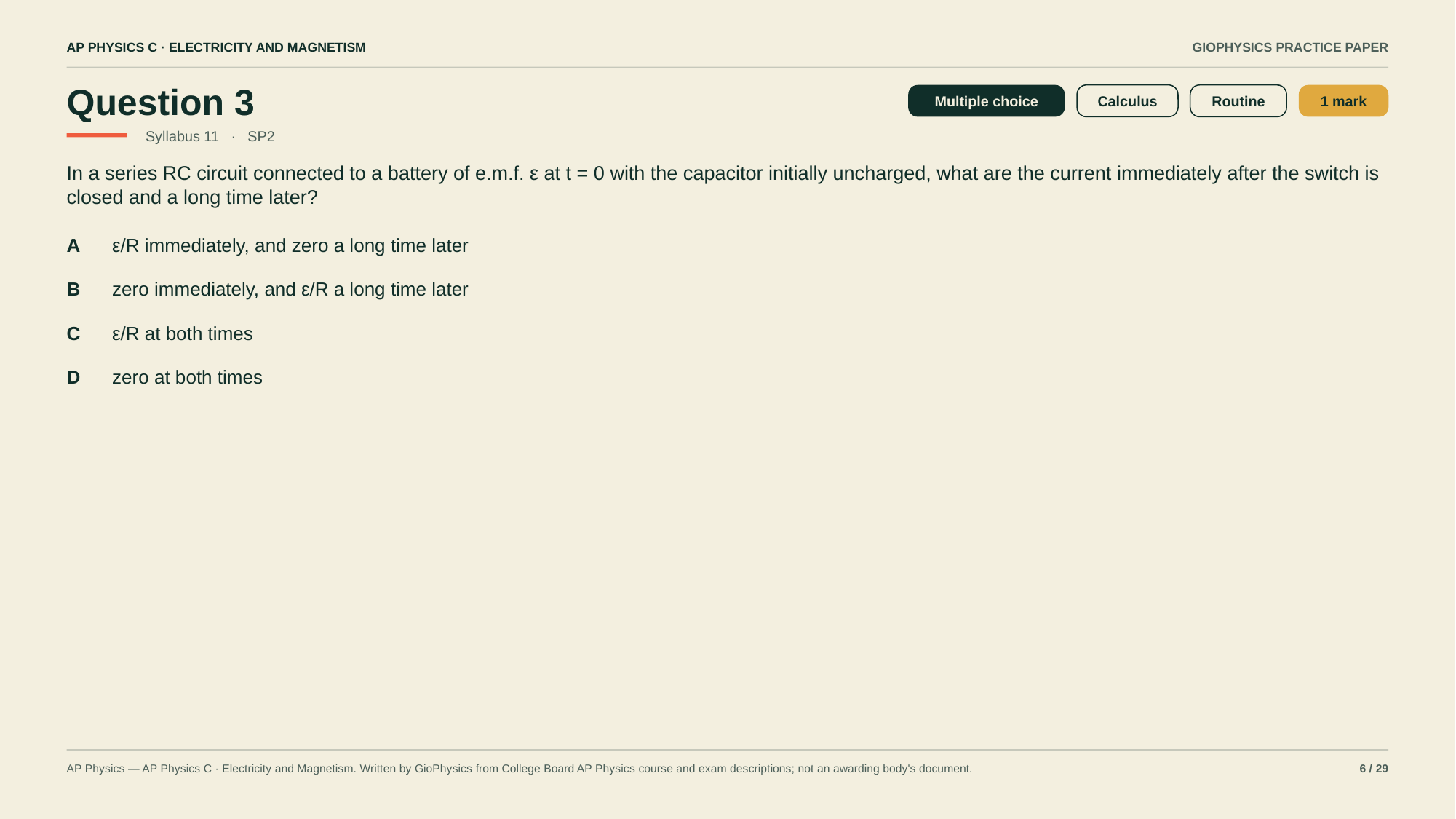

AP PHYSICS C · ELECTRICITY AND MAGNETISM
GIOPHYSICS PRACTICE PAPER

Question 3

Multiple choice

Calculus

Routine

1 mark
Syllabus 11   ·   SP2

In a series RC circuit connected to a battery of e.m.f. ε at t = 0 with the capacitor initially uncharged, what are the current immediately after the switch is closed and a long time later?
A
ε/R immediately, and zero a long time later
B
zero immediately, and ε/R a long time later
C
ε/R at both times
D
zero at both times

AP Physics — AP Physics C · Electricity and Magnetism. Written by GioPhysics from College Board AP Physics course and exam descriptions; not an awarding body's document.
6 / 29